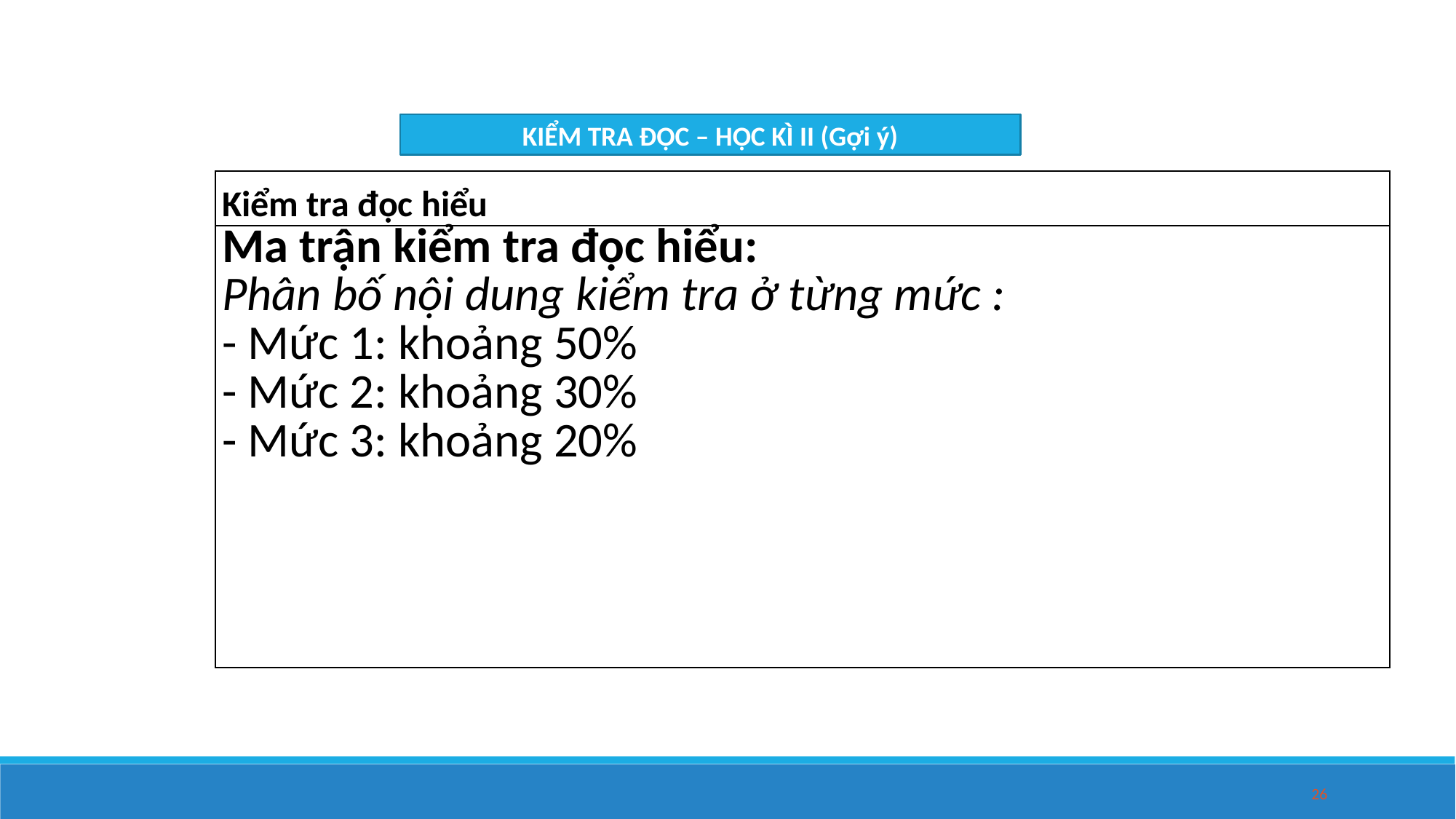

KIỂM TRA ĐỌC – HỌC KÌ II (Gợi ý)
| Kiểm tra đọc hiểu |
| --- |
| Ma trận kiểm tra đọc hiểu: Phân bố nội dung kiểm tra ở từng mức : - Mức 1: khoảng 50% - Mức 2: khoảng 30% - Mức 3: khoảng 20% |
26